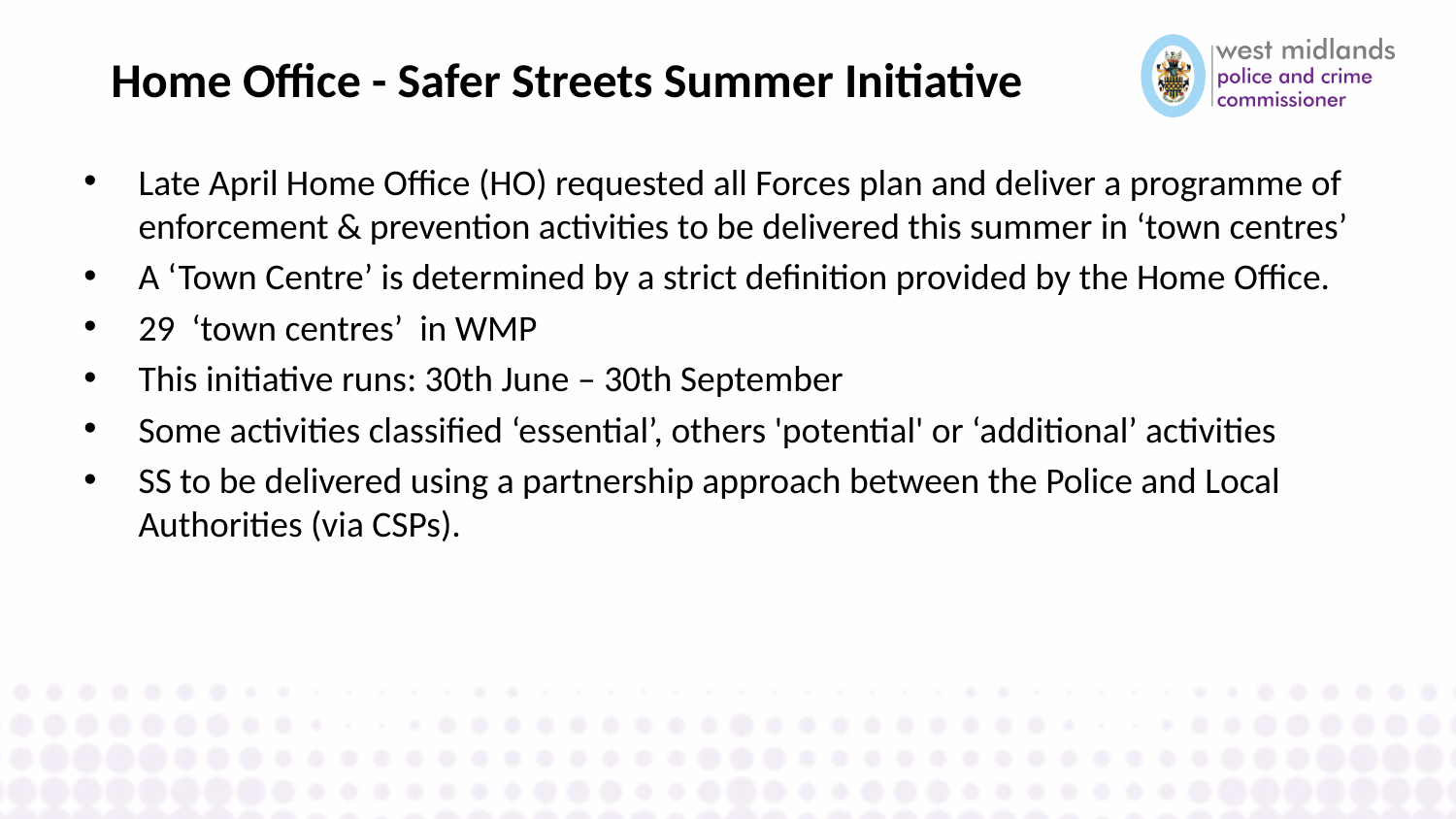

# Home Office - Safer Streets Summer Initiative
Late April Home Office (HO) requested all Forces plan and deliver a programme of enforcement & prevention activities to be delivered this summer in ‘town centres’
A ‘Town Centre’ is determined by a strict definition provided by the Home Office.
29  ‘town centres’  in WMP
This initiative runs: 30th June – 30th September
Some activities classified ‘essential’, others 'potential' or ‘additional’ activities
SS to be delivered using a partnership approach between the Police and Local Authorities (via CSPs).